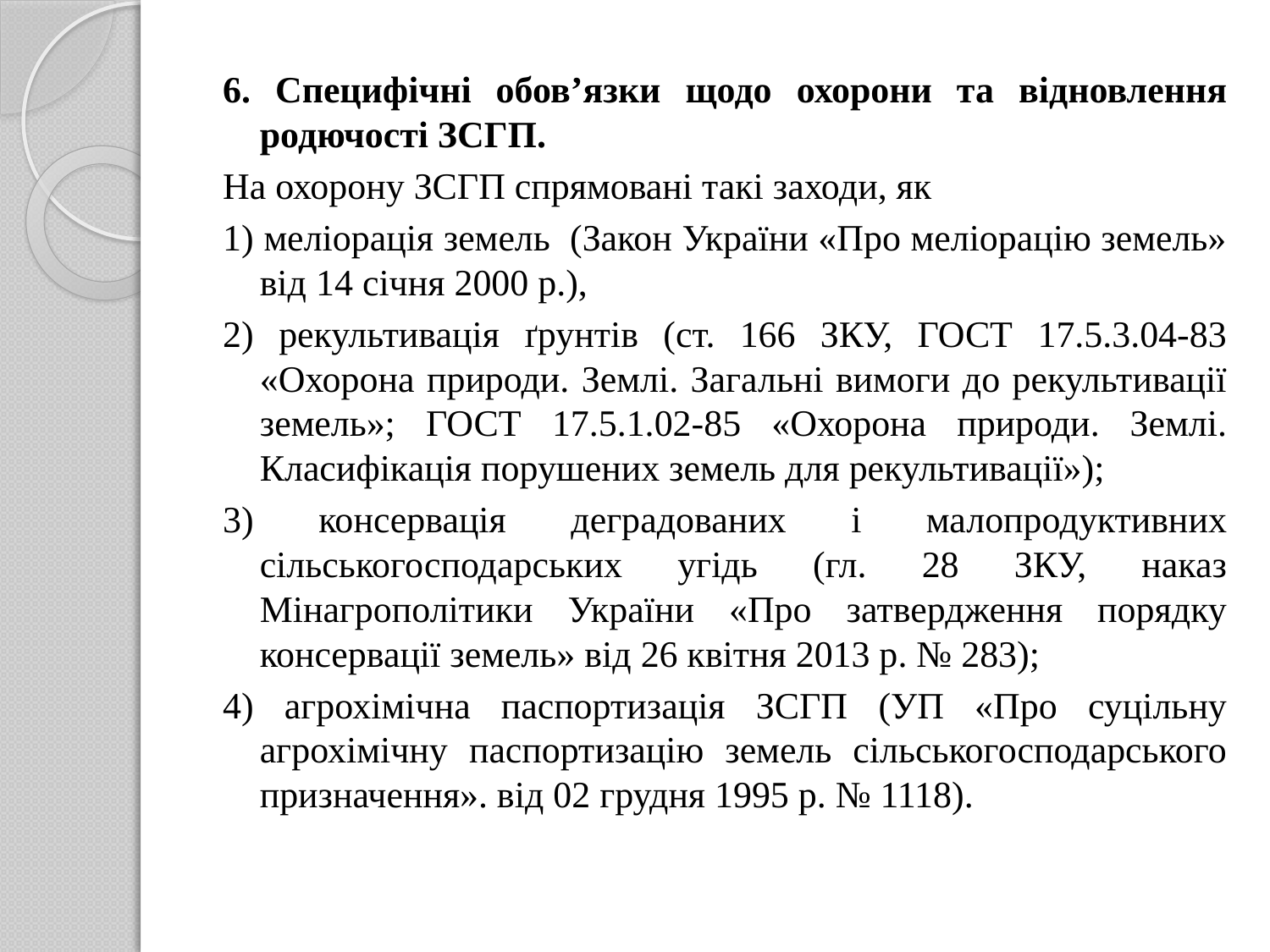

6. Специфічні обов’язки щодо охорони та відновлення родючості ЗСГП.
На охорону ЗСГП спрямовані такі заходи, як
1) меліорація земель  (Закон України «Про меліорацію земель» від 14 січня 2000 р.),
2) рекультивація ґрунтів (ст. 166 ЗКУ, ГОСТ 17.5.3.04-83 «Охорона природи. Землі. Загальні вимоги до рекультивації земель»; ГОСТ 17.5.1.02-85 «Охорона природи. Землі. Класифікація порушених земель для рекультивації»);
3) консервація деградованих і малопродуктивних сільськогосподарських угідь (гл. 28 ЗКУ, наказ Мінагрополітики України «Про затвердження порядку консервації земель» від 26 квітня 2013 р. № 283);
4) агрохімічна паспортизація ЗСГП (УП «Про суцільну агрохімічну паспортизацію земель сільськогосподарського призначення». від 02 грудня 1995 р. № 1118).